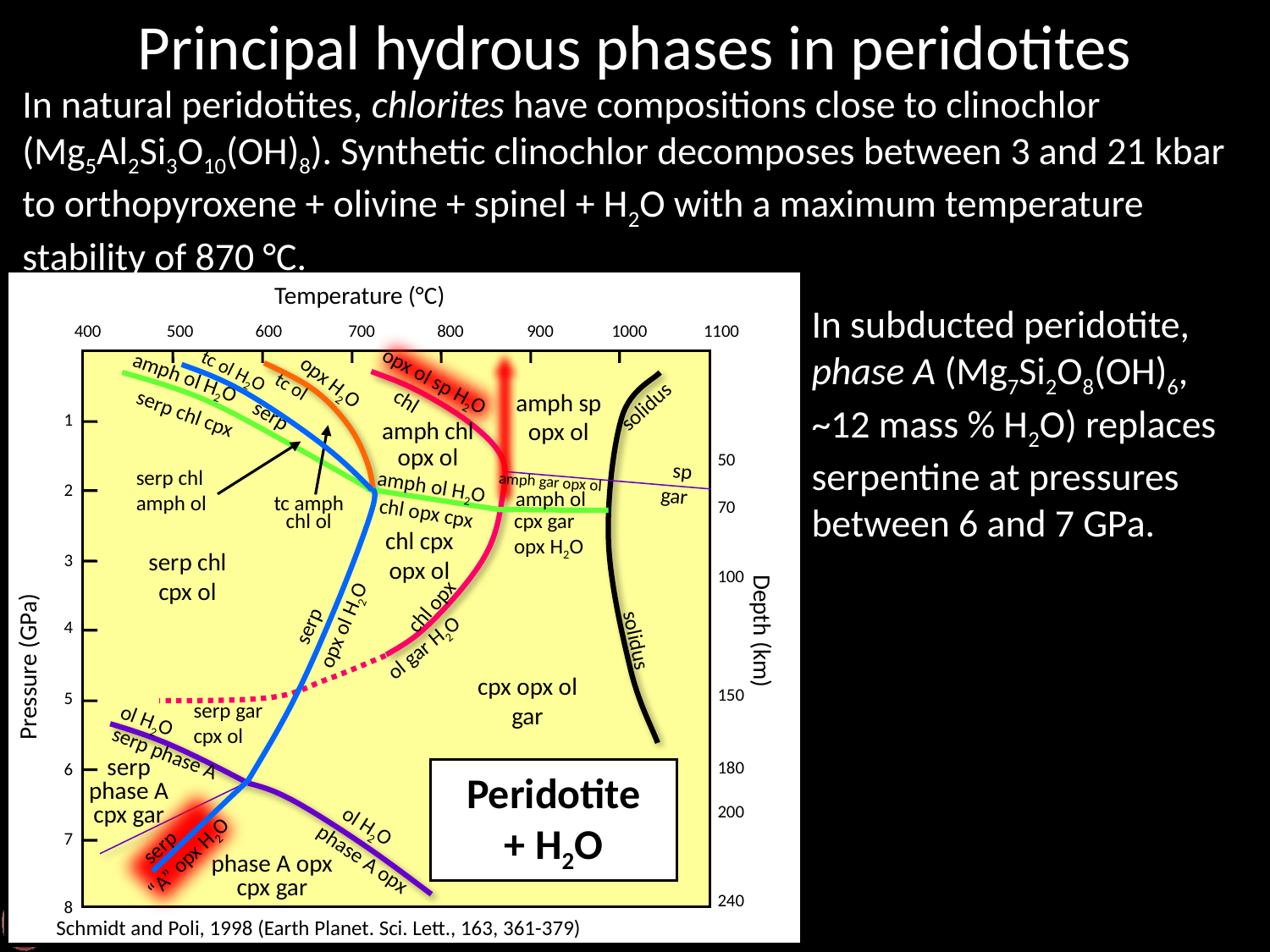

Principal hydrous phases in peridotites
In natural peridotites, chlorites have compositions close to clinochlor (Mg5Al2Si3O10(OH)8). Synthetic clinochlor decomposes between 3 and 21 kbar to orthopyroxene + olivine + spinel + H2O with a maximum temperature stability of 870 °C.

Temperature (°C)
In subducted peridotite, phase A (Mg7Si2O8(OH)6, ~12 mass % H2O) replaces serpentine at pressures between 6 and 7 GPa.
400
500
600
700
800
900
1000
1100

tc ol H2O
amph ol H2O
opx H2O

tc ol
opx ol sp H2O

solidus
amph sp opx ol
chl
serp chl cpx
serp
1
amph chl opx ol

50
serp chl amph ol
sp
amph ol H2O

amph gar opx ol
2
gar
tc amph
chl ol

amph ol
chl opx cpx
70
cpx gar opx H2O
chl cpx opx ol
serp chl cpx ol
3

100
chl opx
serp
Depth (km)
opx ol H2O
ol gar H2O
4

solidus
Pressure (GPa)

cpx opx ol gar
150
5
serp gar cpx ol

ol H2O

serp phase A
serp phase A cpx gar
180
Peridotite
+ H2O
6

200
ol H2O
serp
“A” opx H2O
7

phase A opx
phase A opx cpx gar
240
8
Schmidt and Poli, 1998 (Earth Planet. Sci. Lett., 163, 361-379)